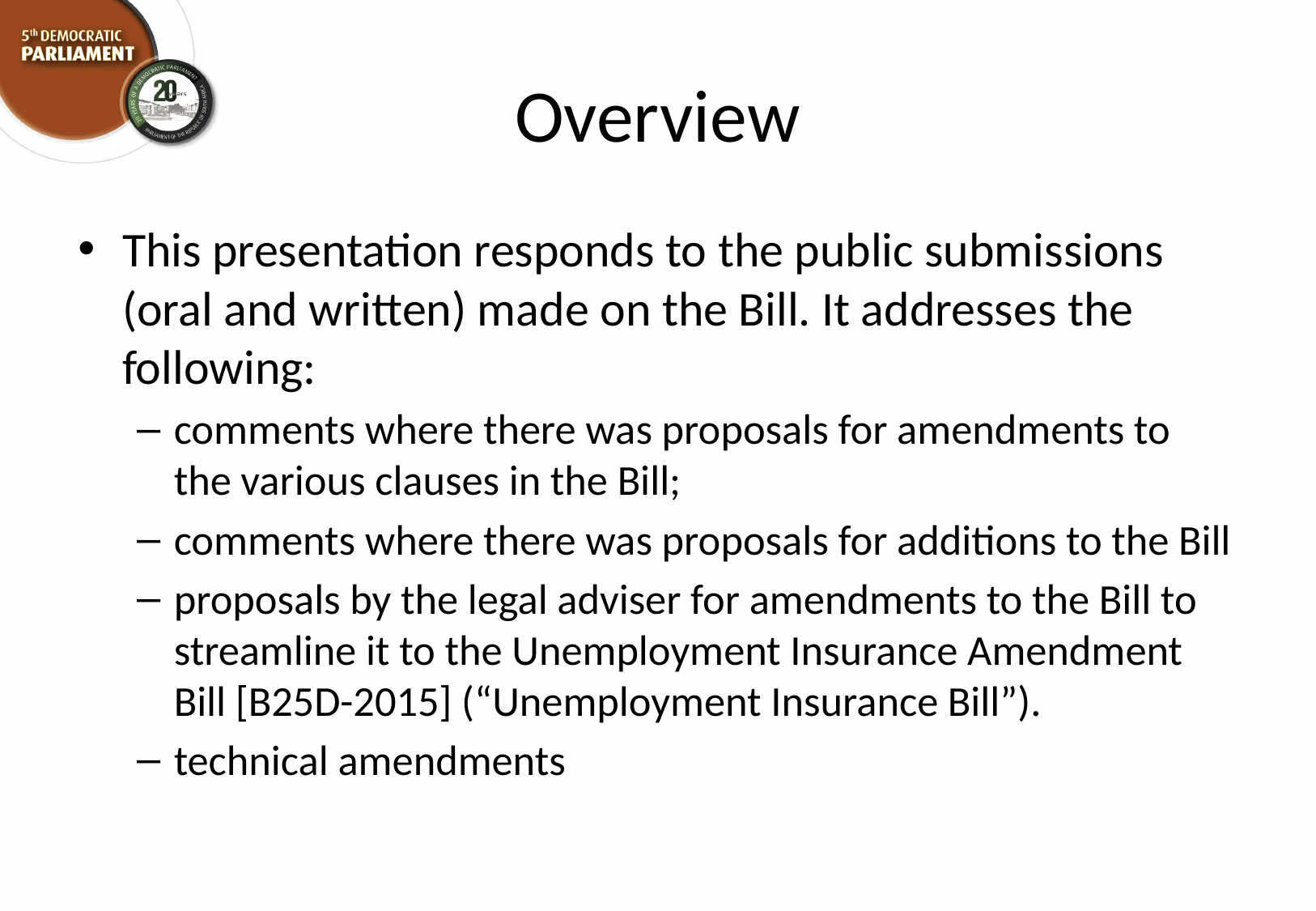

# Overview
This presentation responds to the public submissions (oral and written) made on the Bill. It addresses the following:
comments where there was proposals for amendments to the various clauses in the Bill;
comments where there was proposals for additions to the Bill
proposals by the legal adviser for amendments to the Bill to streamline it to the Unemployment Insurance Amendment Bill [B25D-2015] (“Unemployment Insurance Bill”).
technical amendments